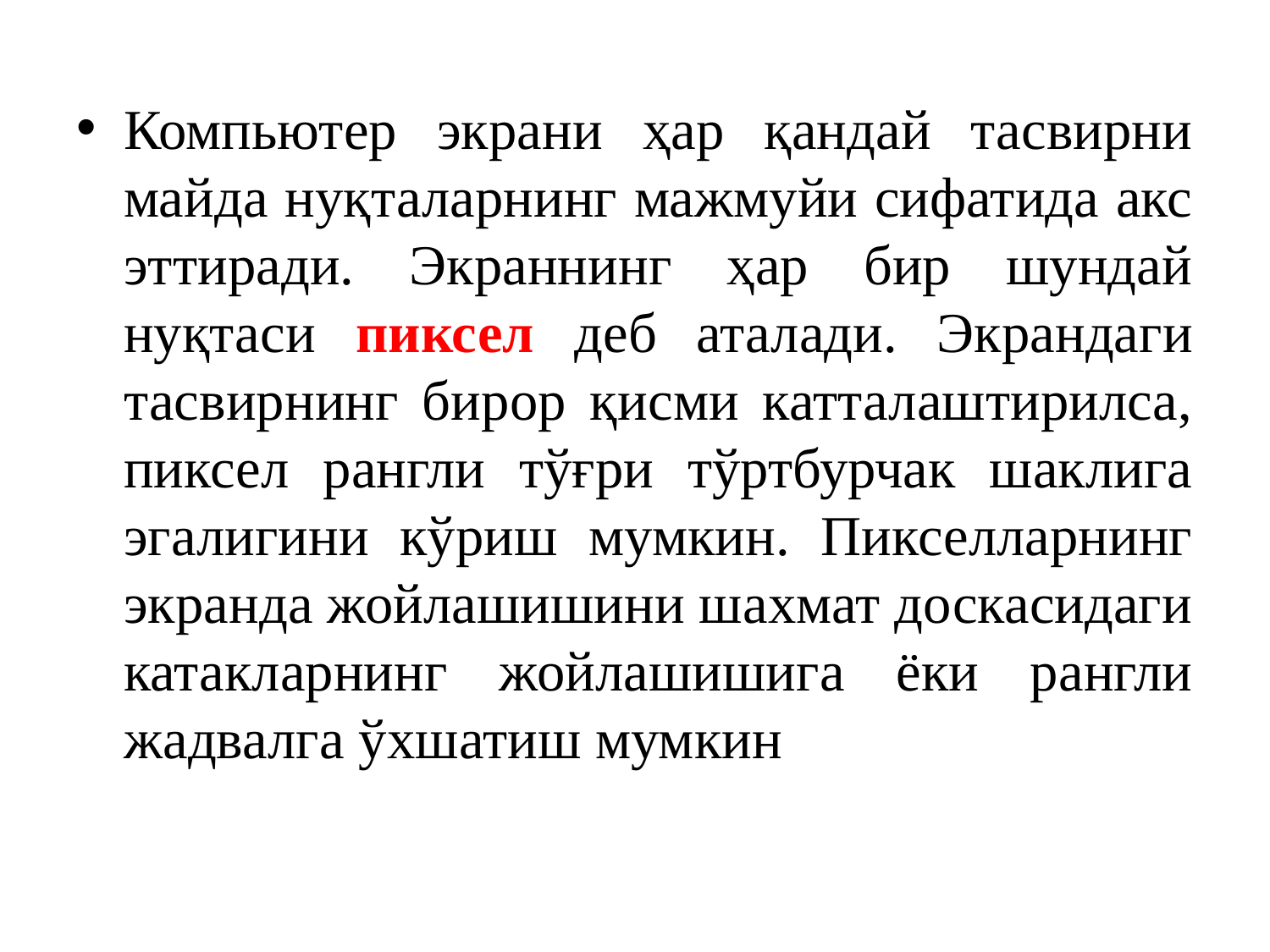

Компьютер экрани ҳар қандай тасвирни майда нуқталарнинг мажмуйи сифатида акс эттиради. Экраннинг ҳар бир шундай нуқтаси пиксел деб аталади. Экрандаги тасвирнинг бирор қисми катталаштирилса, пиксел рангли тўғри тўртбурчак шаклига эгалигини кўриш мумкин. Пикселларнинг экранда жойлашишини шахмат доскасидаги катакларнинг жойлашишига ёки рангли жадвалга ўхшатиш мумкин